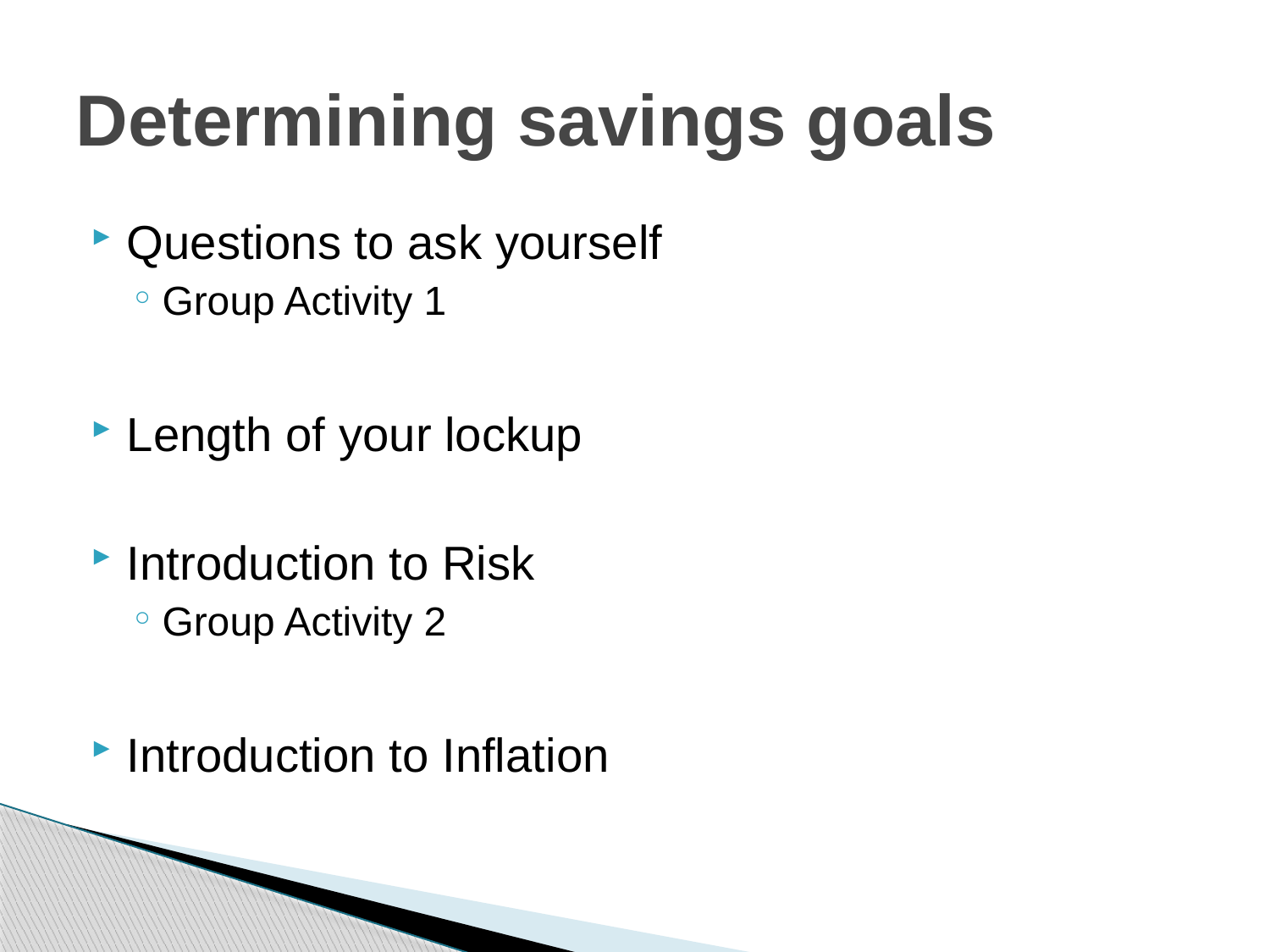

# Determining savings goals
Questions to ask yourself
Group Activity 1

Length of your lockup

Introduction to Risk
Group Activity 2

Introduction to Inflation